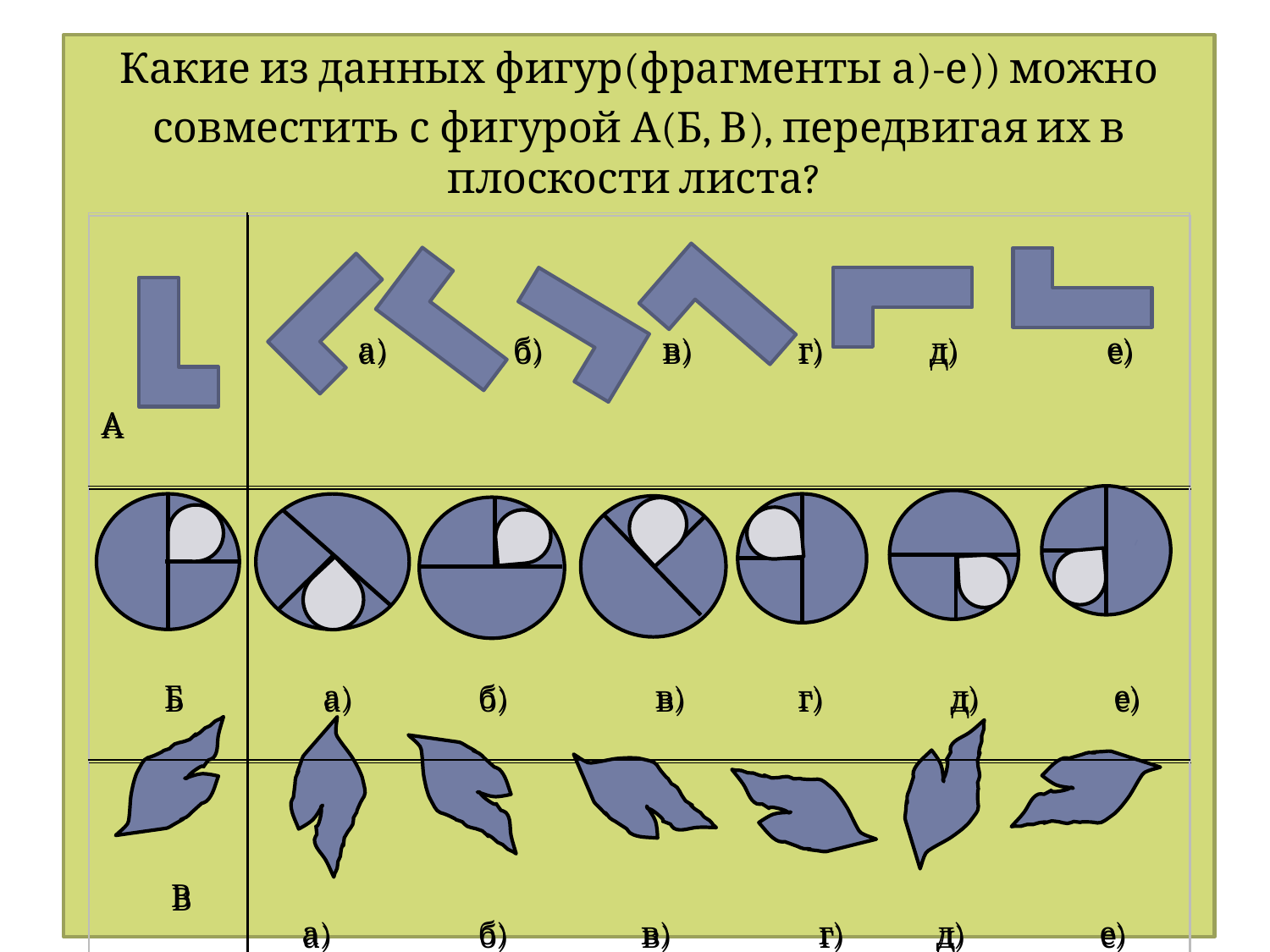

Какие из данных фигур(фрагменты а)-е)) можно
совместить с фигурой А(Б, В), передвигая их в плоскости листа?
| А | а) б) в) г) д) е) |
| --- | --- |
| Б | а) б) в) г) д) е) |
| В | а) б) в) г) д) е) |
| А | а) б) в) г) д) е) |
| --- | --- |
| Б | а) б) в) г) д) е) |
| В | а) б) в) г) д) е) |